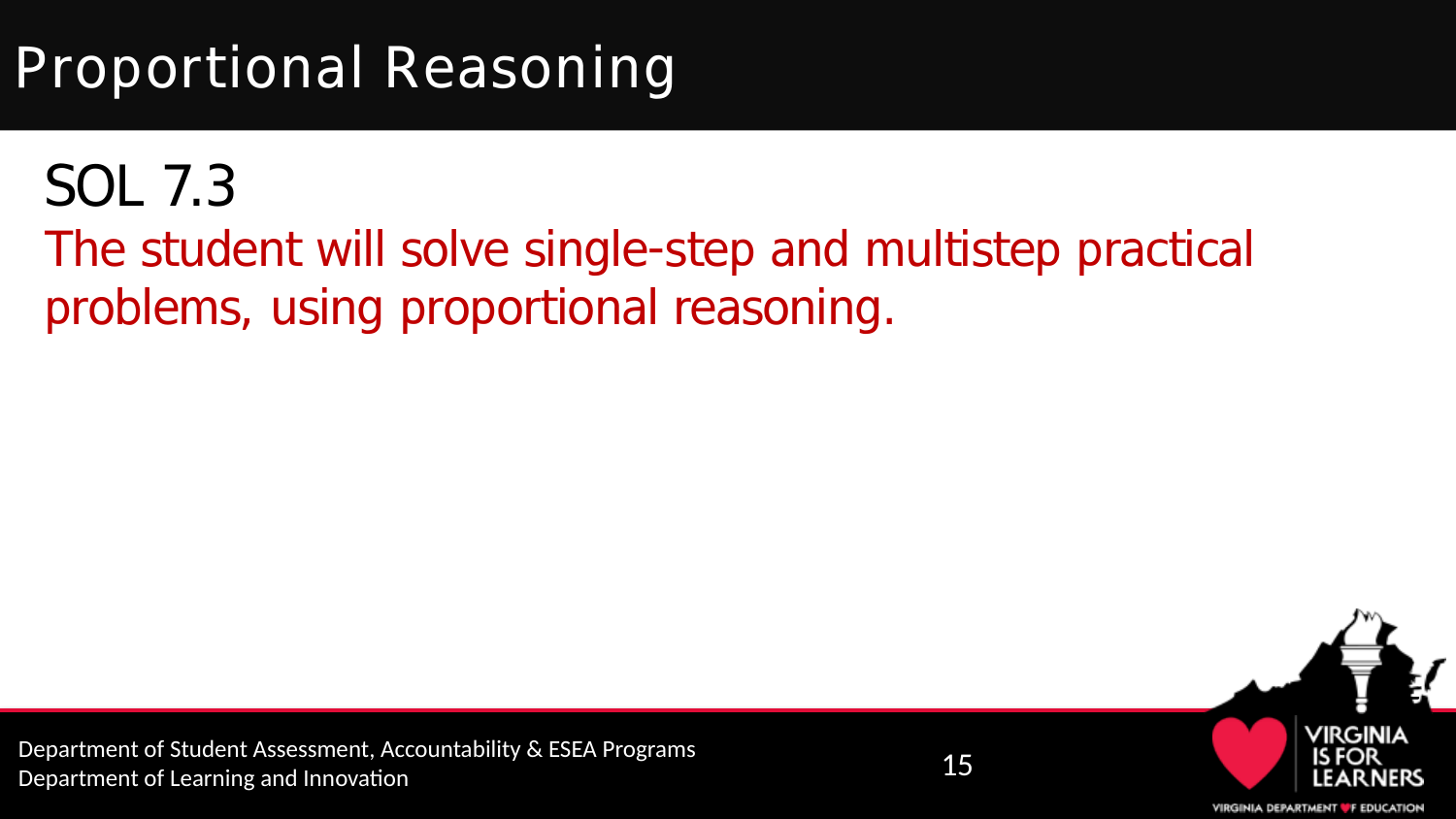

# Proportional Reasoning
SOL 7.3
The student will solve single-step and multistep practical problems, using proportional reasoning.
15